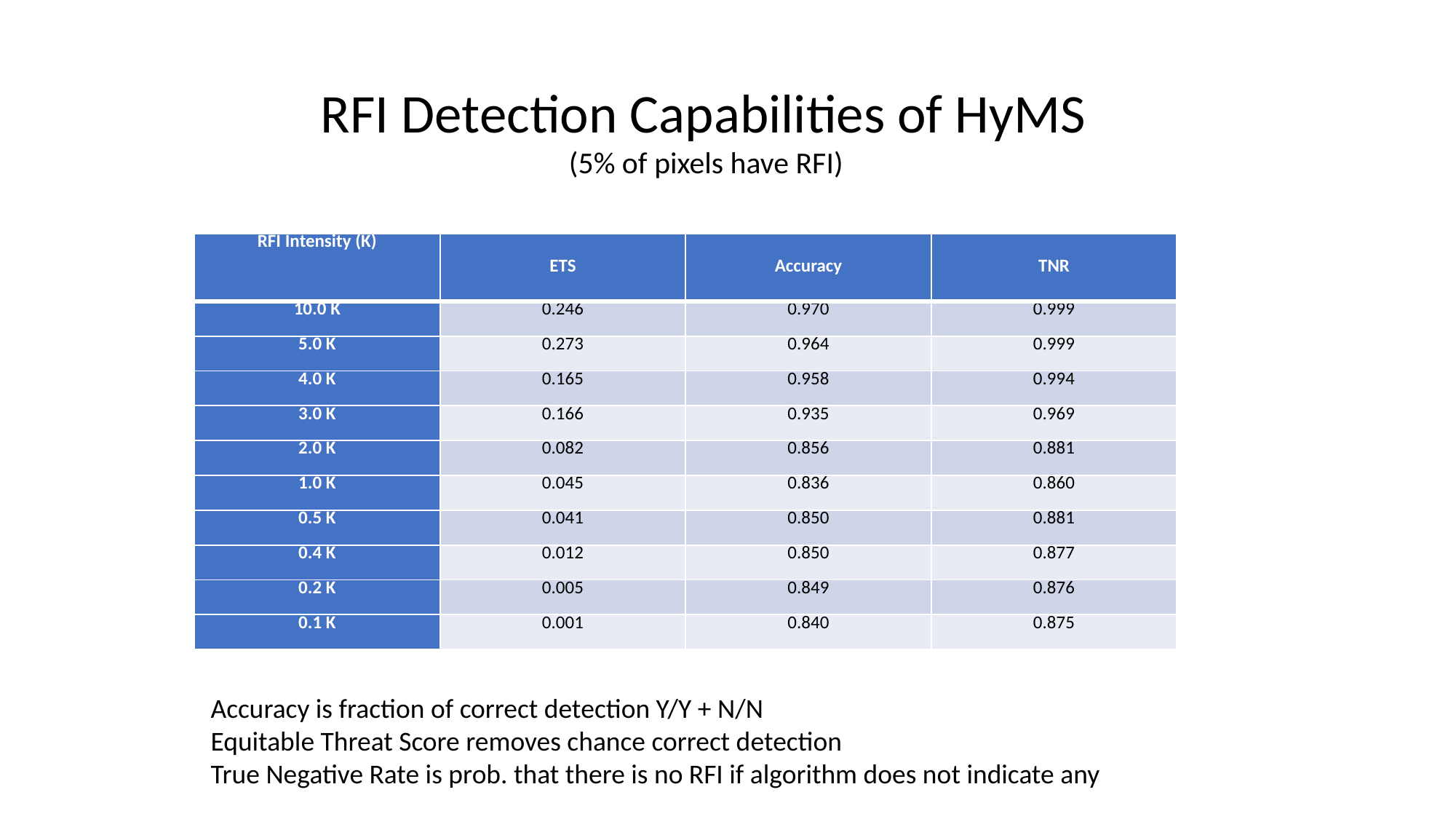

RFI Detection Capabilities of HyMS
(5% of pixels have RFI)
| RFI Intensity (K) | ETS | Accuracy | TNR |
| --- | --- | --- | --- |
| 10.0 K | 0.246 | 0.970 | 0.999 |
| 5.0 K | 0.273 | 0.964 | 0.999 |
| 4.0 K | 0.165 | 0.958 | 0.994 |
| 3.0 K | 0.166 | 0.935 | 0.969 |
| 2.0 K | 0.082 | 0.856 | 0.881 |
| 1.0 K | 0.045 | 0.836 | 0.860 |
| 0.5 K | 0.041 | 0.850 | 0.881 |
| 0.4 K | 0.012 | 0.850 | 0.877 |
| 0.2 K | 0.005 | 0.849 | 0.876 |
| 0.1 K | 0.001 | 0.840 | 0.875 |
Accuracy is fraction of correct detection Y/Y + N/N
Equitable Threat Score removes chance correct detection
True Negative Rate is prob. that there is no RFI if algorithm does not indicate any